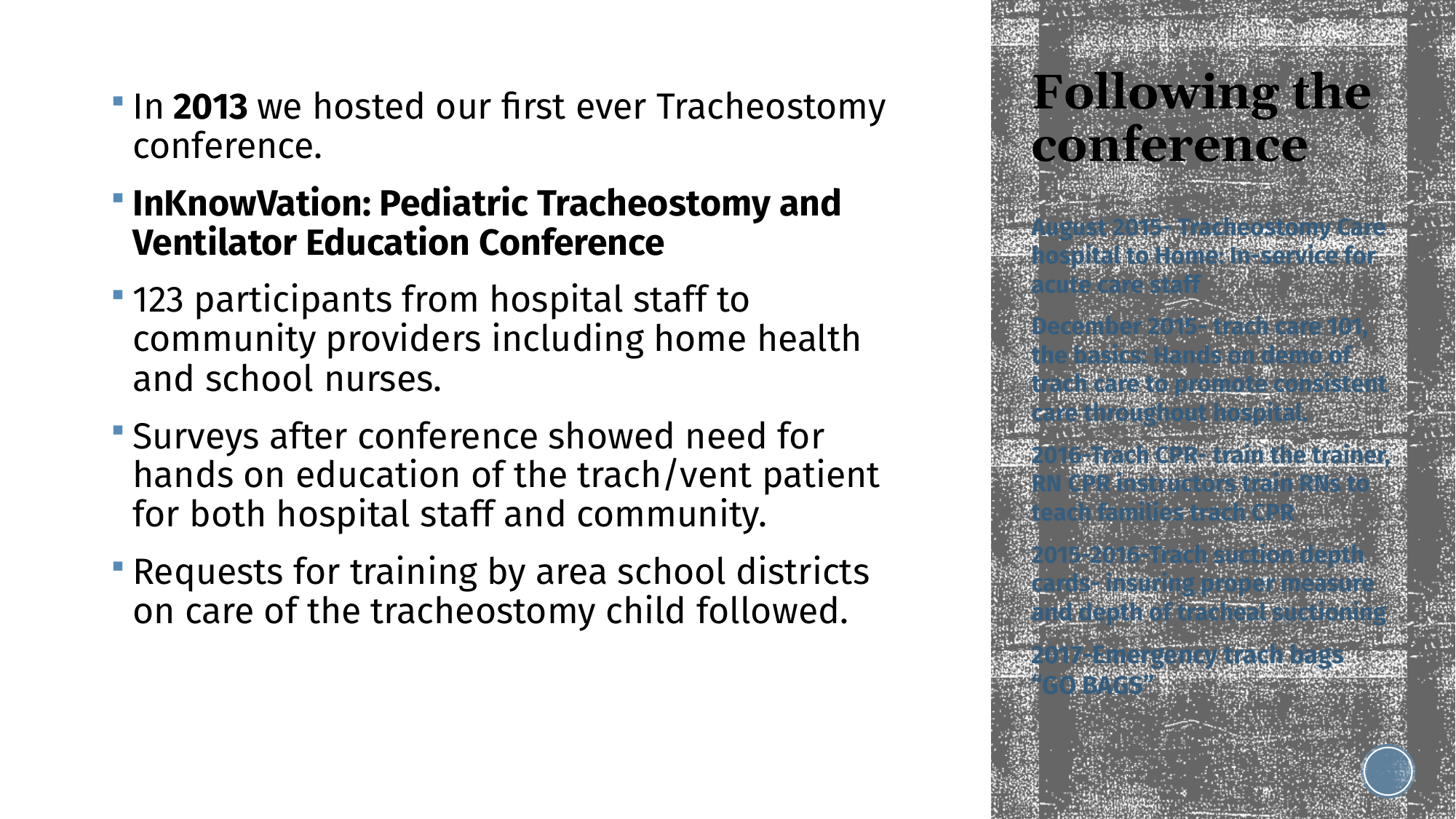

# Following the conference
In 2013 we hosted our first ever Tracheostomy conference.
InKnowVation: Pediatric Tracheostomy and  Ventilator Education Conference
123 participants from hospital staff to community providers including home health and school nurses.
Surveys after conference showed need for hands on education of the trach/vent patient for both hospital staff and community.
Requests for training by area school districts on care of the tracheostomy child followed.

August 2015- Tracheostomy Care hospital to Home: In-service for acute care staff
December 2015- trach care 101, the basics: Hands on demo of trach care to promote consistent care throughout hospital.
2016-Trach CPR- train the trainer, RN CPR instructors train RNs to teach families trach CPR
2015-2016-Trach suction depth cards- insuring proper measure and depth of tracheal suctioning
2017-Emergency trach bags “GO BAGS”